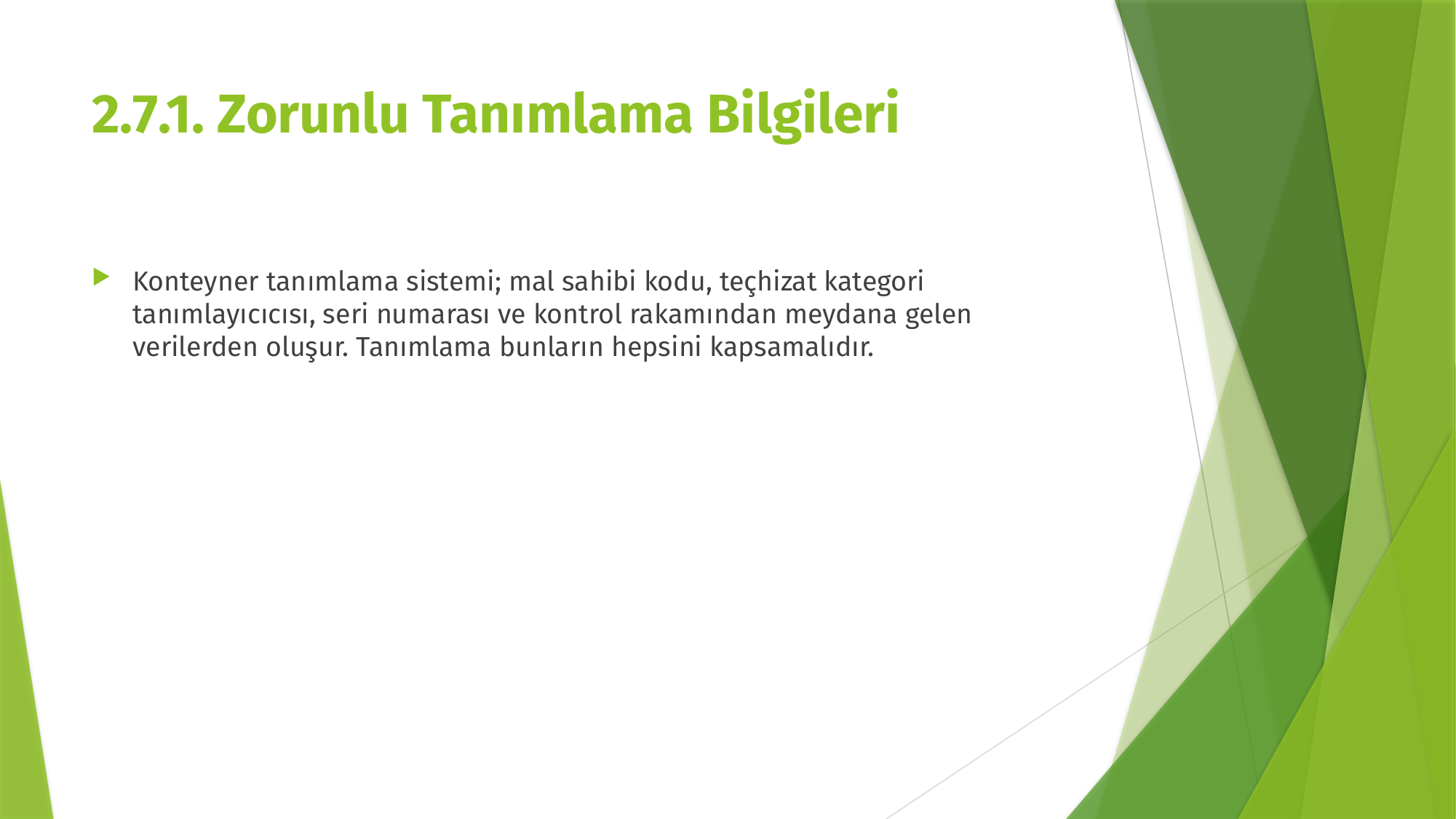

# 2.7.1. Zorunlu Tanımlama Bilgileri
Konteyner tanımlama sistemi; mal sahibi kodu, teçhizat kategori tanımlayıcıcısı, seri numarası ve kontrol rakamından meydana gelen verilerden oluşur. Tanımlama bunların hepsini kapsamalıdır.